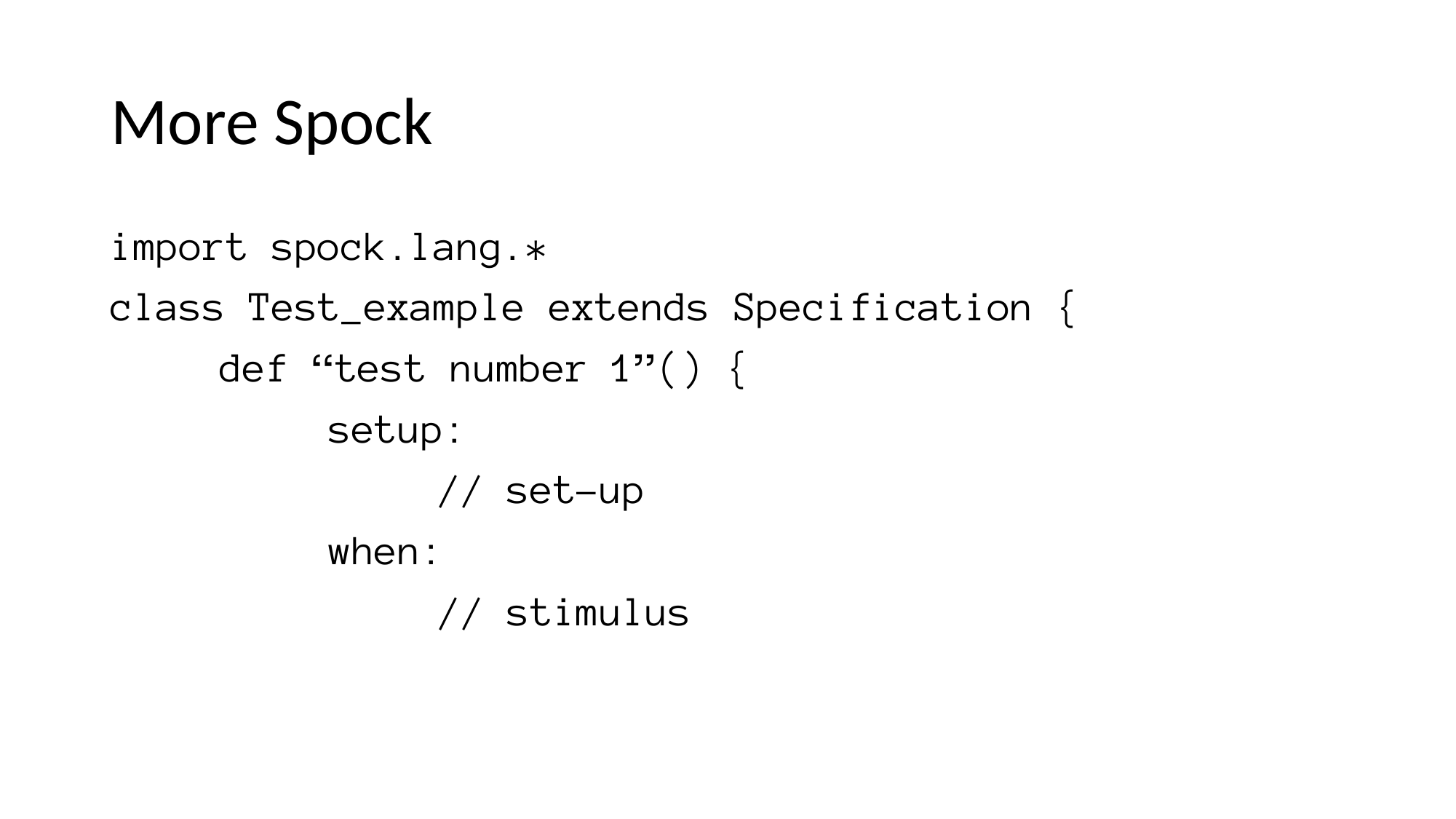

# More Spock
import spock.lang.*
class Test_example extends Specification {
	def “test number 1”() {
		setup:
			// set-up
		when:
			// stimulus